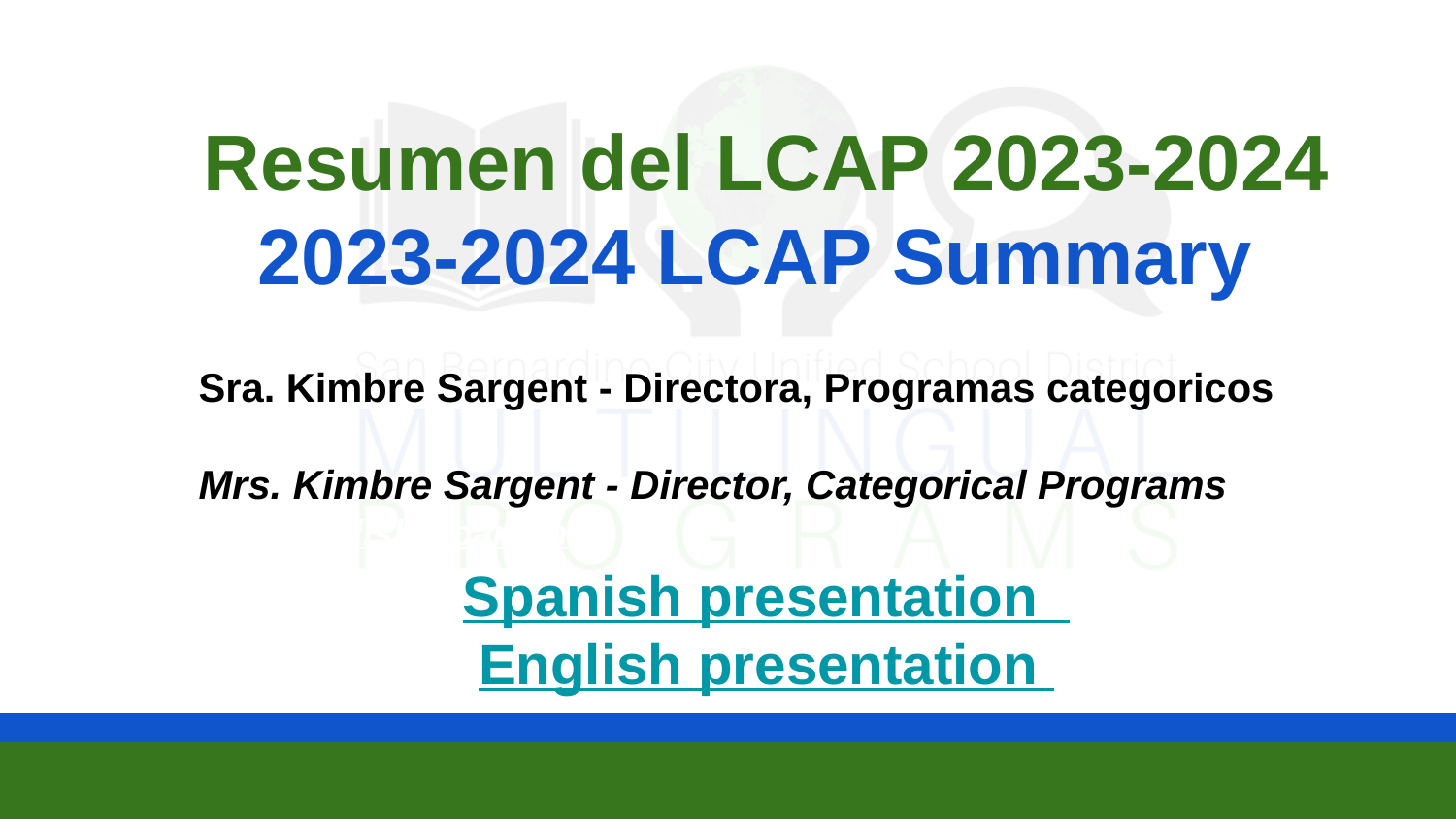

# Resumen del LCAP 2023-2024
2023-2024 LCAP Summary
Sra. Kimbre Sargent - Directora, Programas categoricos

Mrs. Kimbre Sargent - Director, Categorical Programs
UCP English/Spanish

Spanish presentation
English presentation